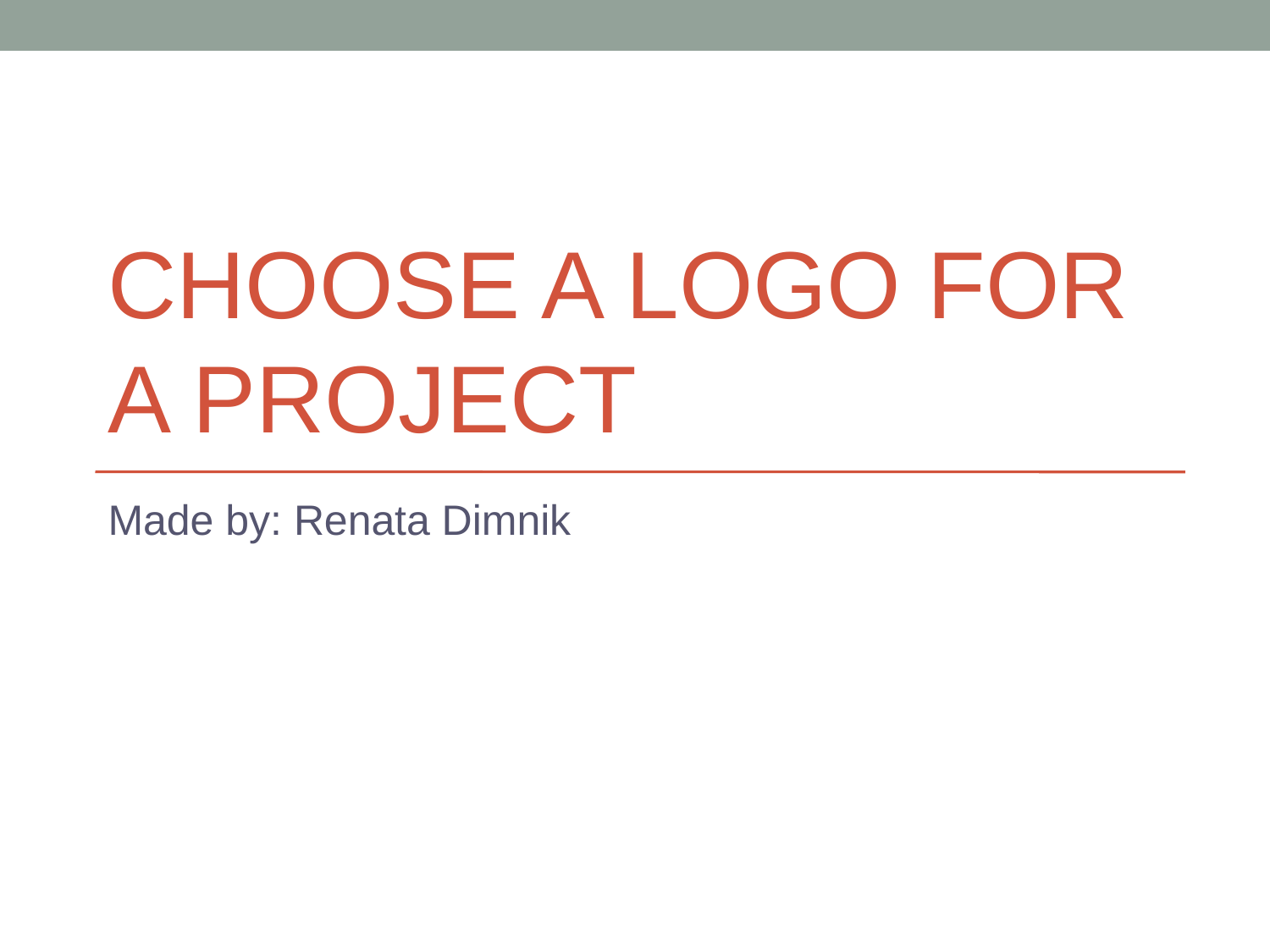

# CHOOSE A LOGO FOR A PROJECT
Made by: Renata Dimnik